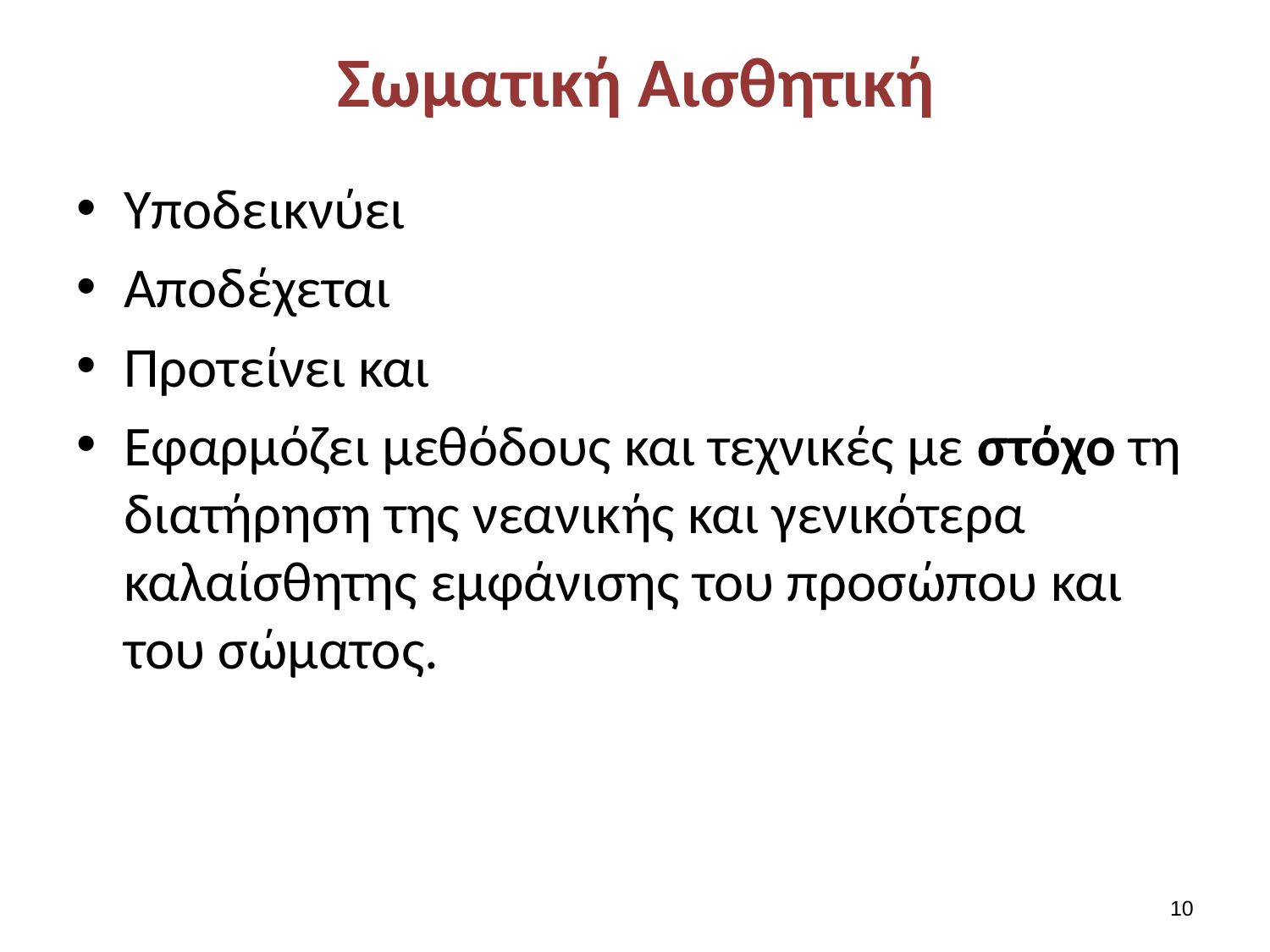

# Σωματική Αισθητική
Υποδεικνύει
Αποδέχεται
Προτείνει και
Εφαρμόζει μεθόδους και τεχνικές με στόχο τη διατήρηση της νεανικής και γενικότερα καλαίσθητης εμφάνισης του προσώπου και του σώματος.
10